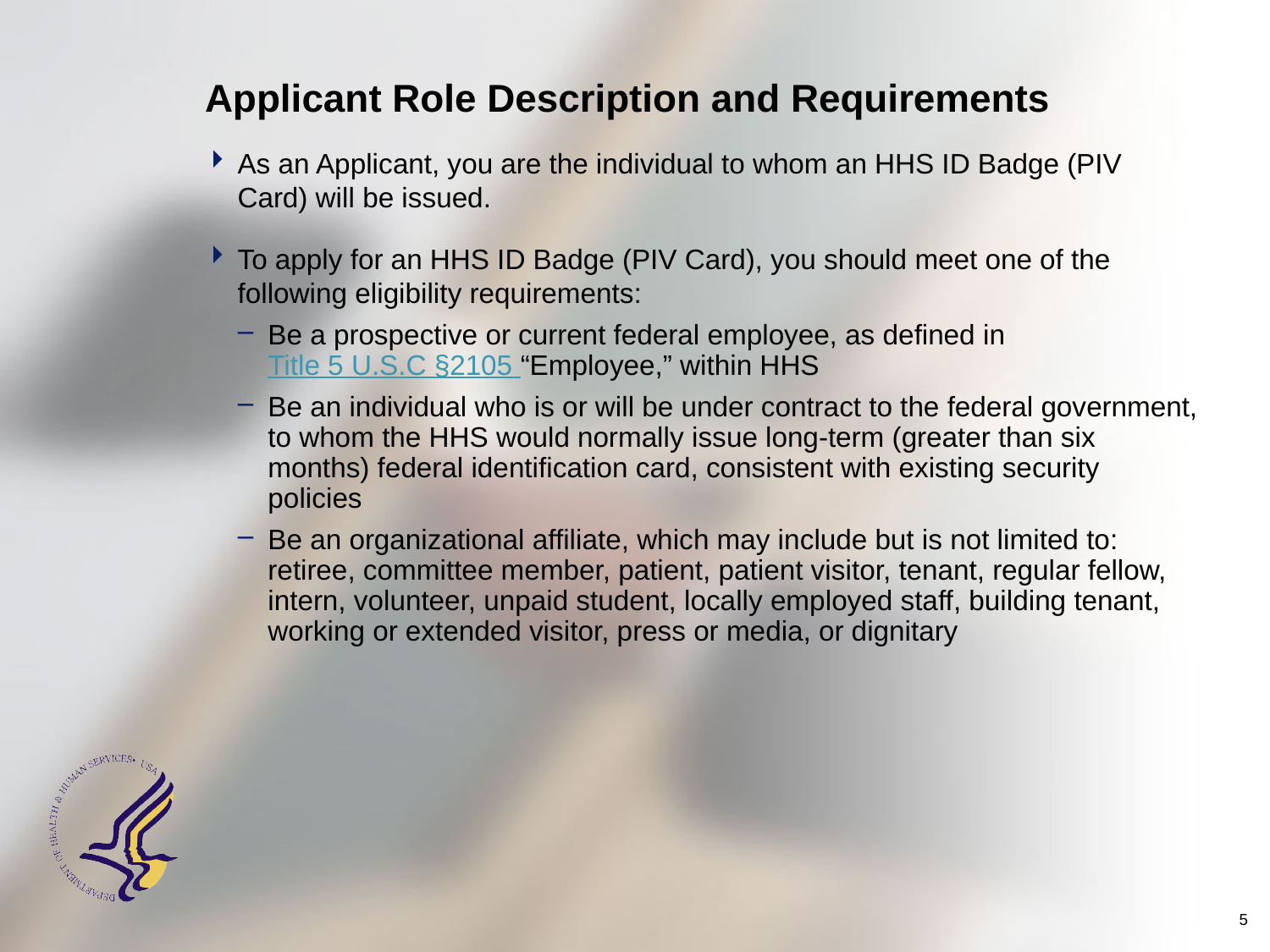

# Applicant Role Description and Requirements
As an Applicant, you are the individual to whom an HHS ID Badge (PIV Card) will be issued.
To apply for an HHS ID Badge (PIV Card), you should meet one of the following eligibility requirements:
Be a prospective or current federal employee, as defined in Title 5 U.S.C §2105 “Employee,” within HHS
Be an individual who is or will be under contract to the federal government, to whom the HHS would normally issue long-term (greater than six months) federal identification card, consistent with existing security policies
Be an organizational affiliate, which may include but is not limited to: retiree, committee member, patient, patient visitor, tenant, regular fellow, intern, volunteer, unpaid student, locally employed staff, building tenant, working or extended visitor, press or media, or dignitary